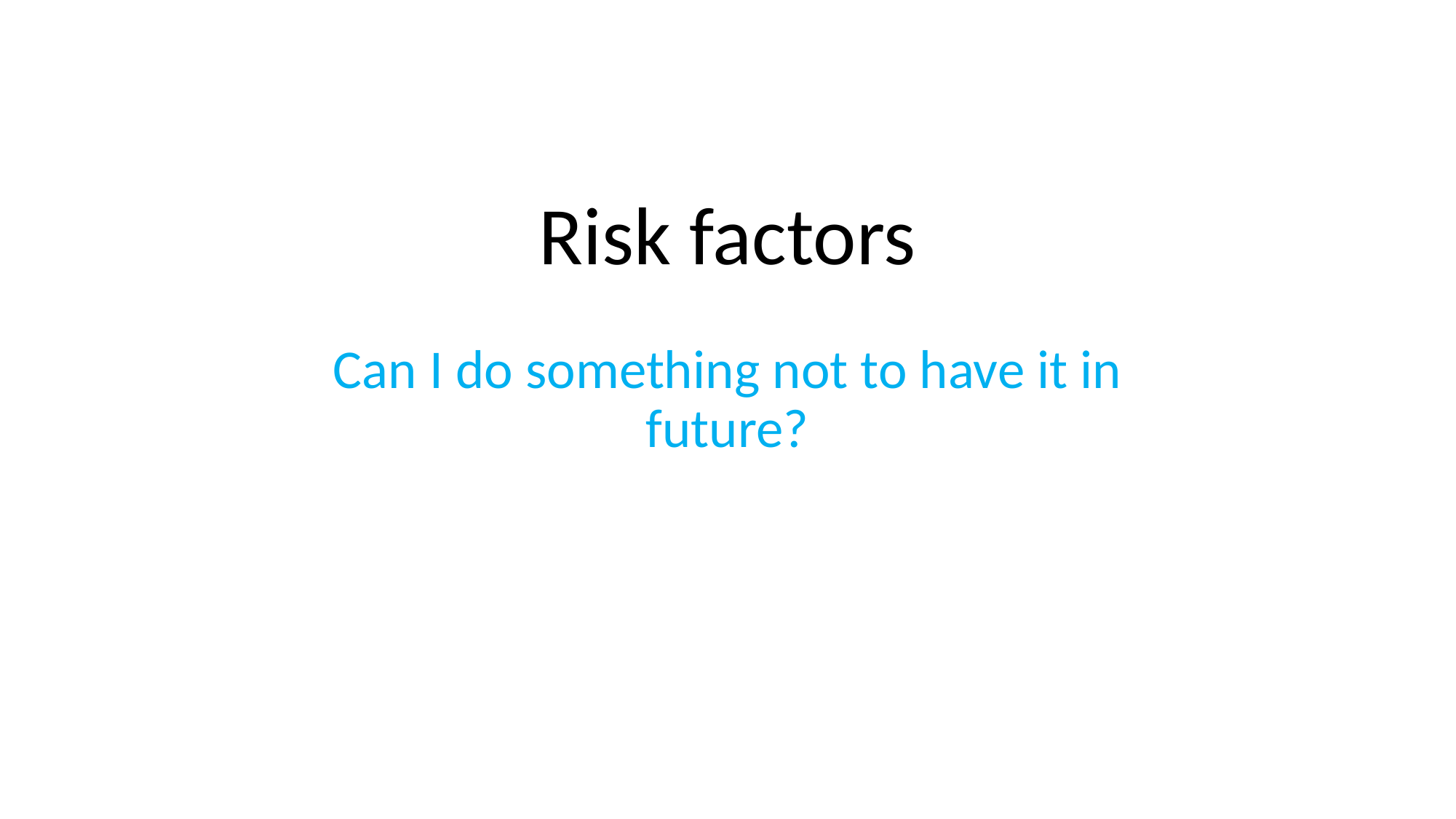

# Risk factors Can I do something not to have it in future?